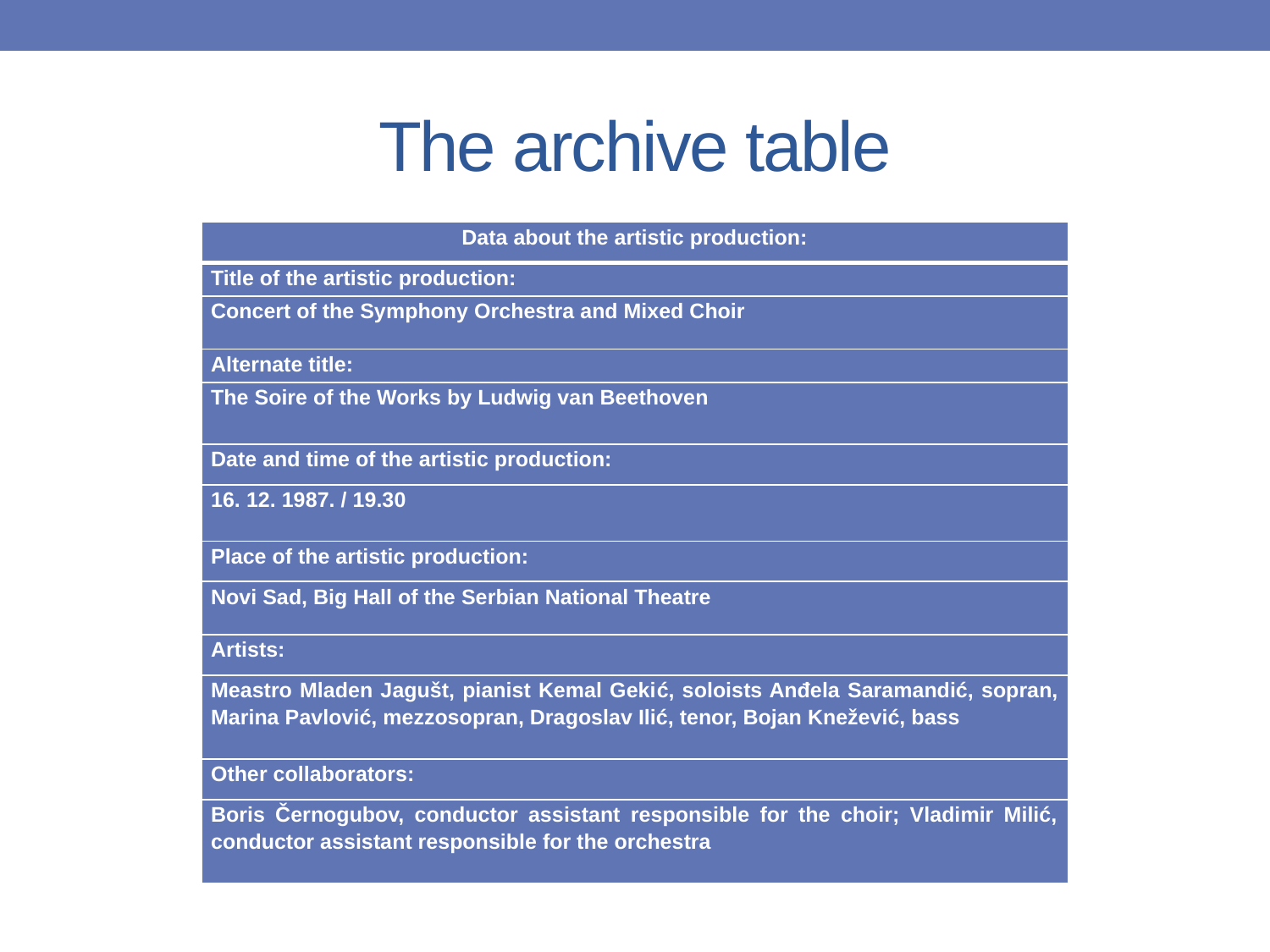

# The archive table
| Data about the artistic production: |
| --- |
| Title of the artistic production: |
| Concert of the Symphony Orchestra and Mixed Choir |
| Alternate title: |
| The Soire of the Works by Ludwig van Beethoven |
| Date and time of the artistic production: |
| 16. 12. 1987. / 19.30 |
| Place of the artistic production: |
| Novi Sad, Big Hall of the Serbian National Theatre |
| Artists: |
| Meastro Mladen Jagušt, pianist Kemal Gekić, soloists Anđela Saramandić, sopran, Marina Pavlović, mezzosopran, Dragoslav Ilić, tenor, Bojan Knežević, bass |
| Other collaborators: |
| Boris Černogubov, conductor assistant responsible for the choir; Vladimir Milić, conductor assistant responsible for the orchestra |